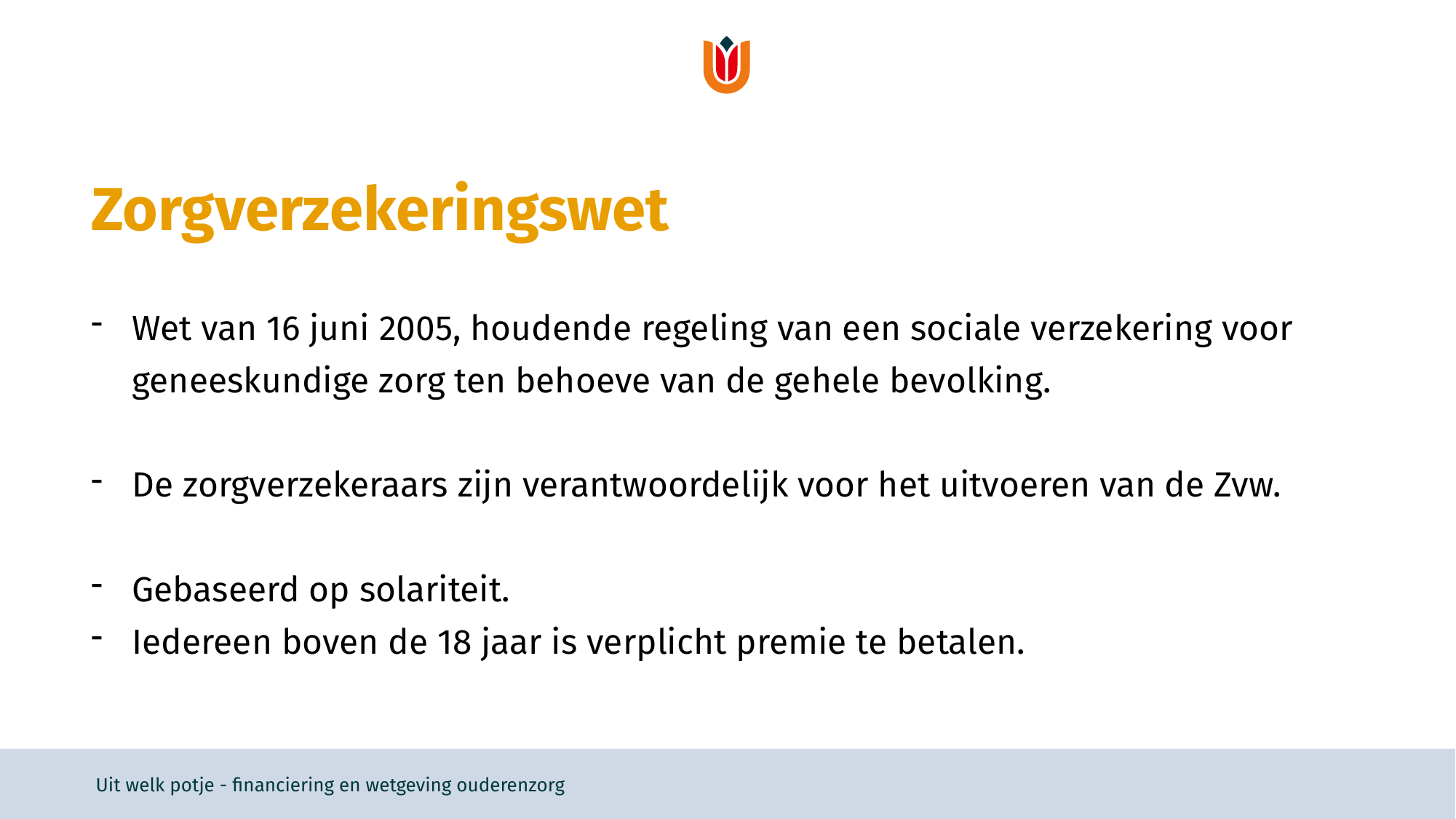

# Zorgverzekeringswet
Wet van 16 juni 2005, houdende regeling van een sociale verzekering voor geneeskundige zorg ten behoeve van de gehele bevolking.

De zorgverzekeraars zijn verantwoordelijk voor het uitvoeren van de Zvw.

Gebaseerd op solariteit.
Iedereen boven de 18 jaar is verplicht premie te betalen.
Uit welk potje - financiering en wetgeving ouderenzorg